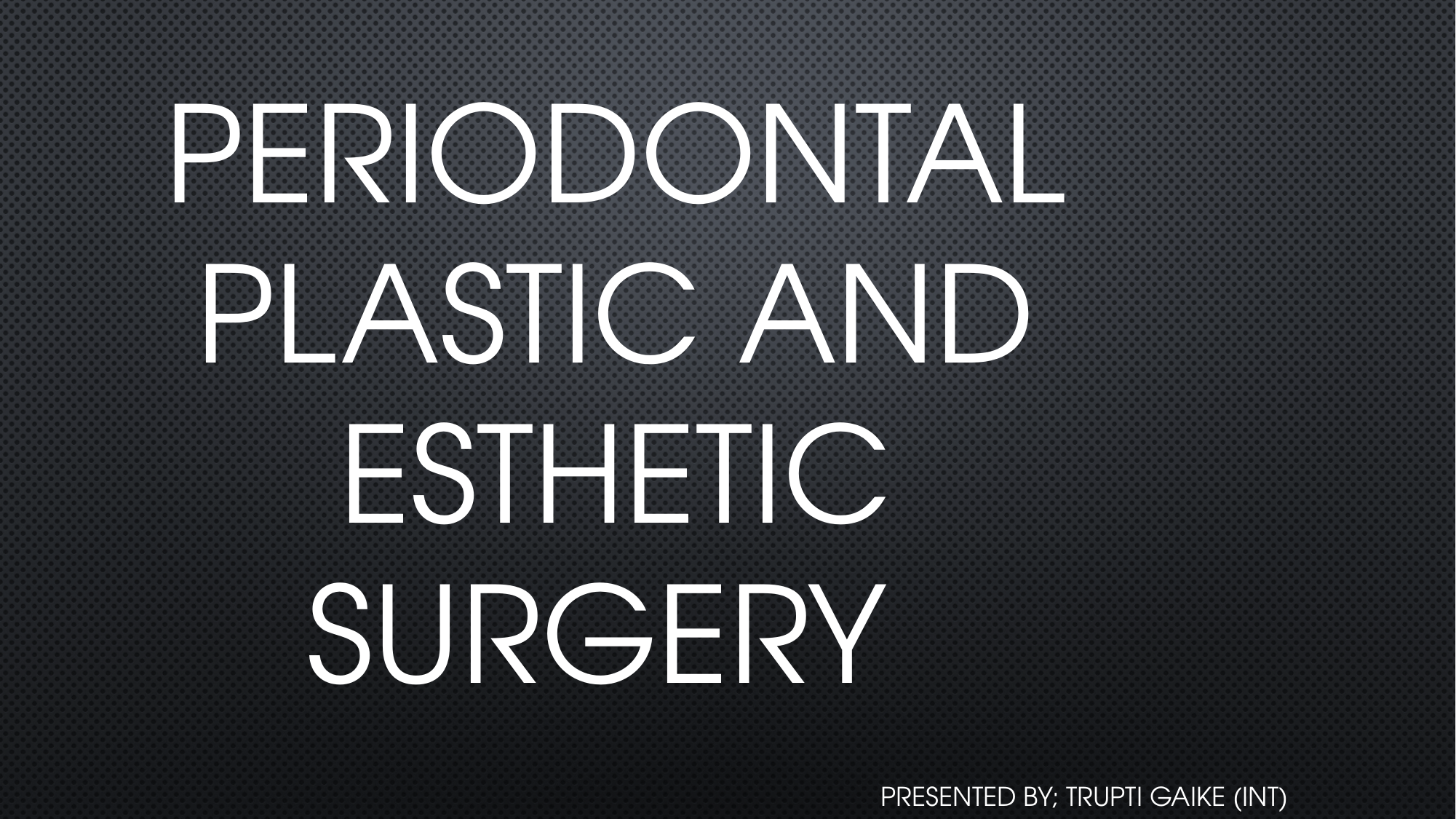

# Periodontal plastic and esthetic surgery

Presented by; Trupti Gaike (int)